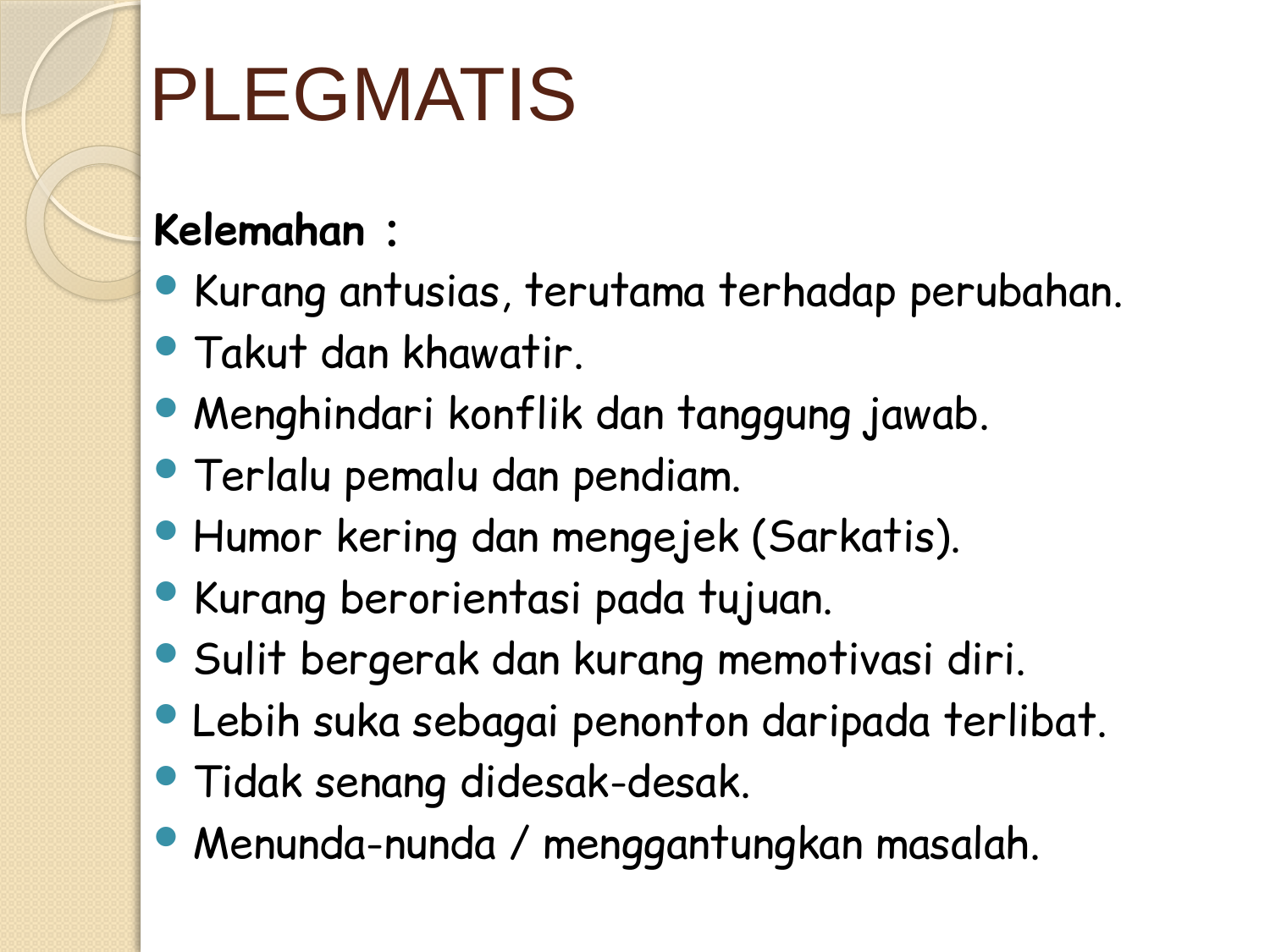

# PLEGMATIS
Kelemahan :
Kurang antusias, terutama terhadap perubahan.
Takut dan khawatir.
Menghindari konflik dan tanggung jawab.
Terlalu pemalu dan pendiam.
Humor kering dan mengejek (Sarkatis).
Kurang berorientasi pada tujuan.
Sulit bergerak dan kurang memotivasi diri.
Lebih suka sebagai penonton daripada terlibat.
Tidak senang didesak-desak.
Menunda-nunda / menggantungkan masalah.